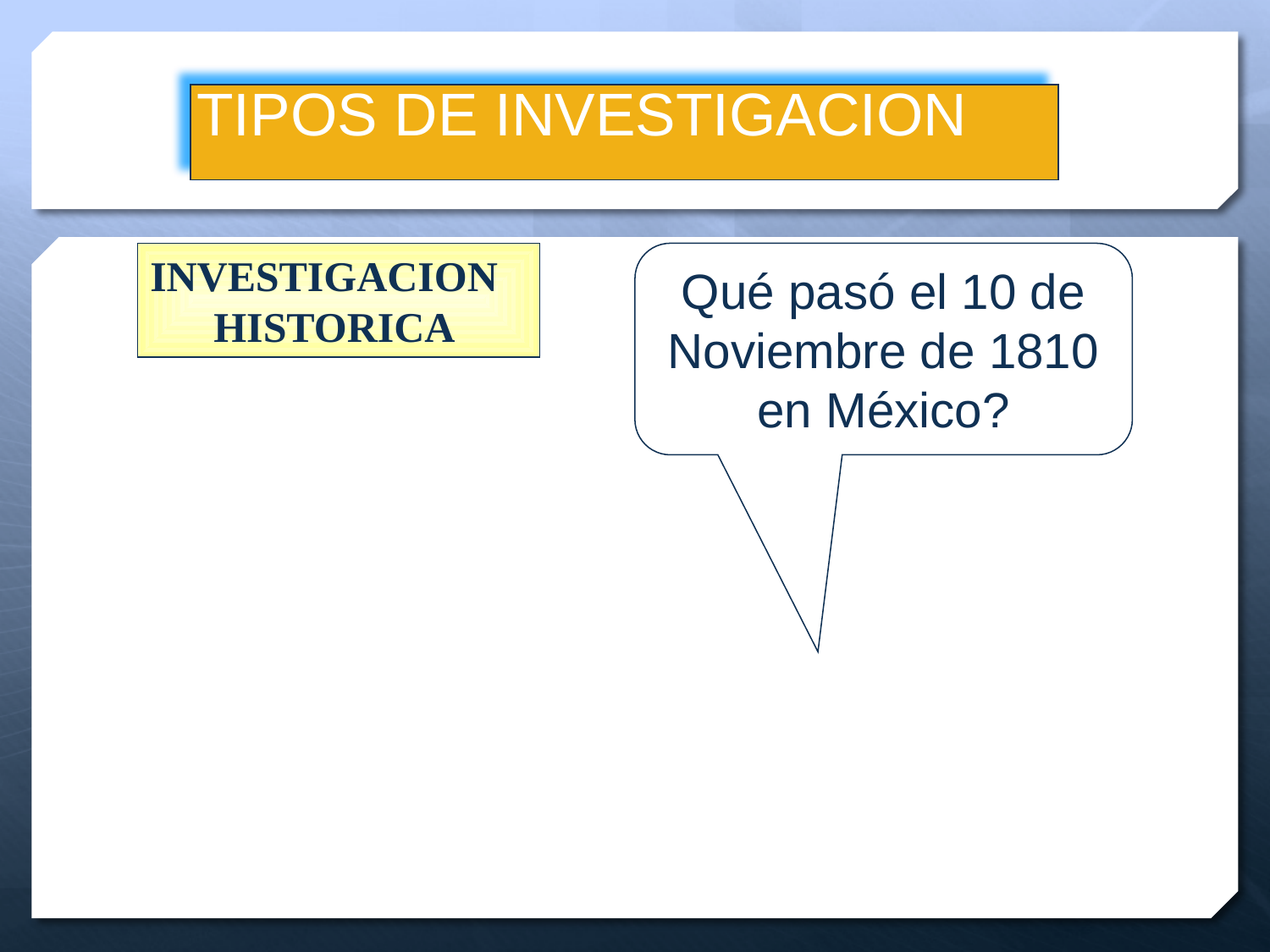

# TIPOS DE INVESTIGACION

INVESTIGACION HISTORICA
Qué pasó el 10 de Noviembre de 1810 en México?